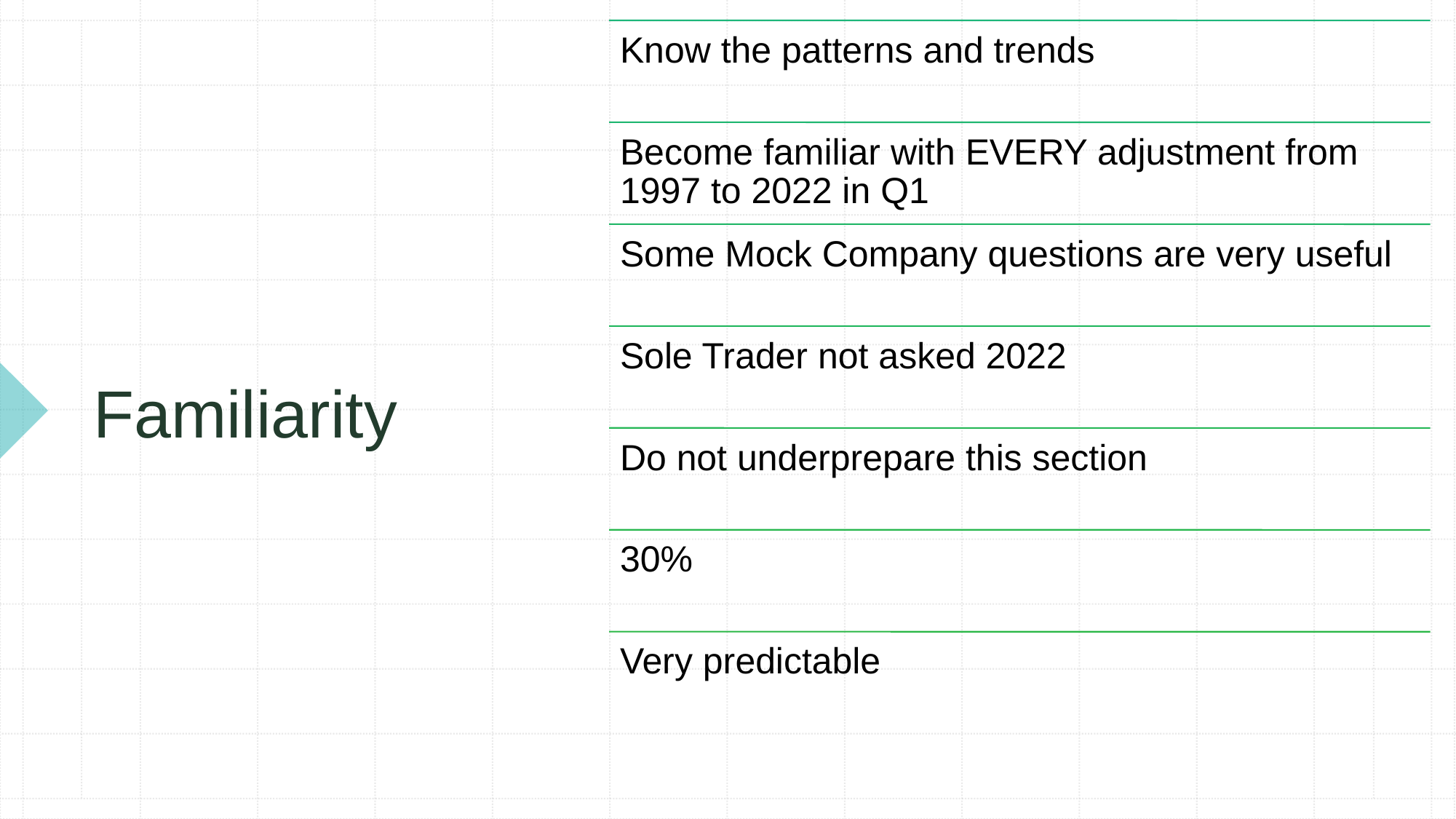

Know the patterns and trends
Become familiar with EVERY adjustment from 1997 to 2022 in Q1
Some Mock Company questions are very useful
Sole Trader not asked 2022
Do not underprepare this section
30%
Very predictable
# Familiarity